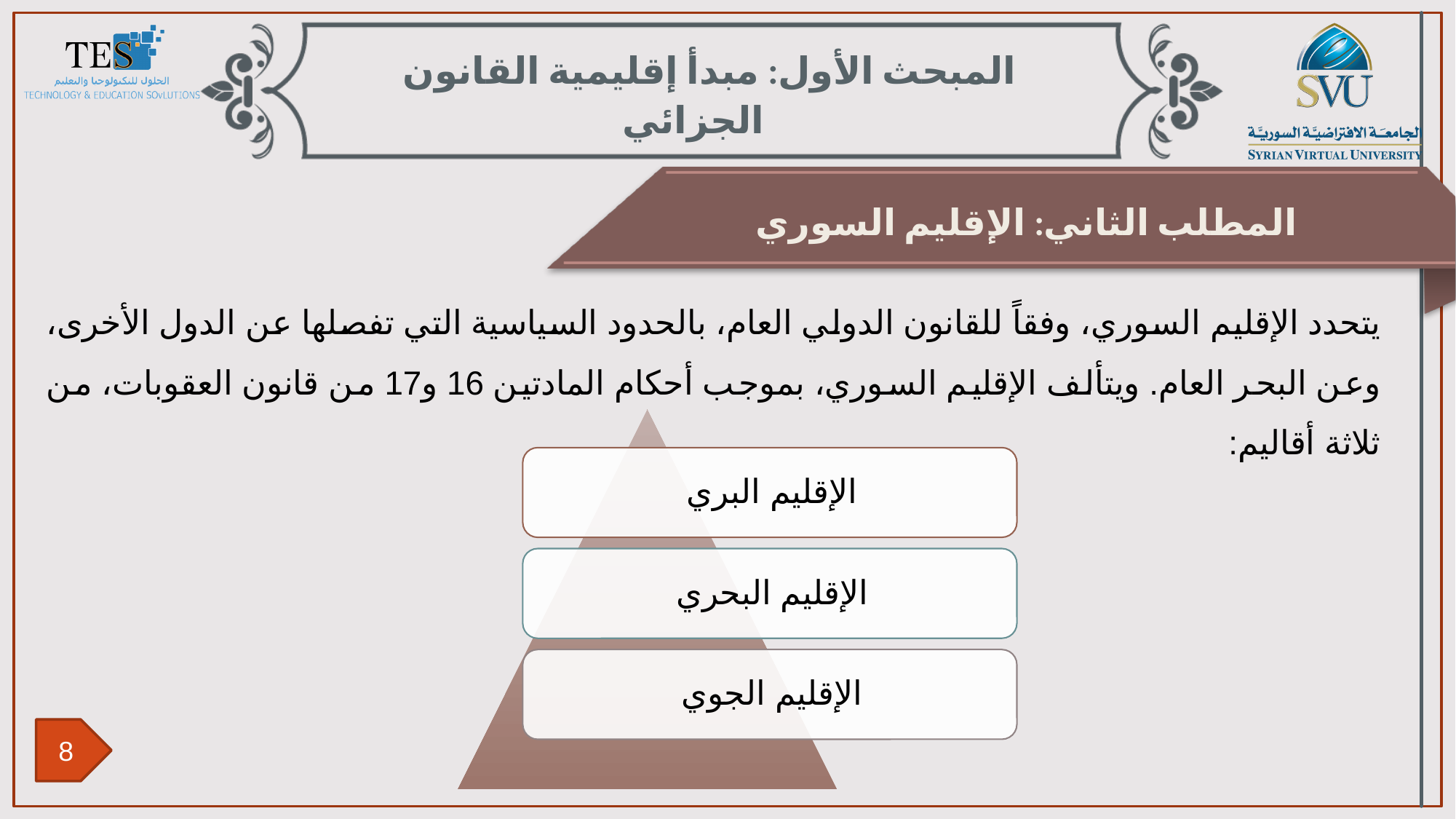

المبحث الأول: مبدأ إقليمية القانون الجزائي
المطلب الثاني: الإقليم السوري
يتحدد الإقليم السوري، وفقاً للقانون الدولي العام، بالحدود السياسية التي تفصلها عن الدول الأخرى، وعن البحر العام. ويتألف الإقليم السوري، بموجب أحكام المادتين 16 و17 من قانون العقوبات، من ثلاثة أقاليم:
الإقليم البري
الإقليم البحري
الإقليم الجوي